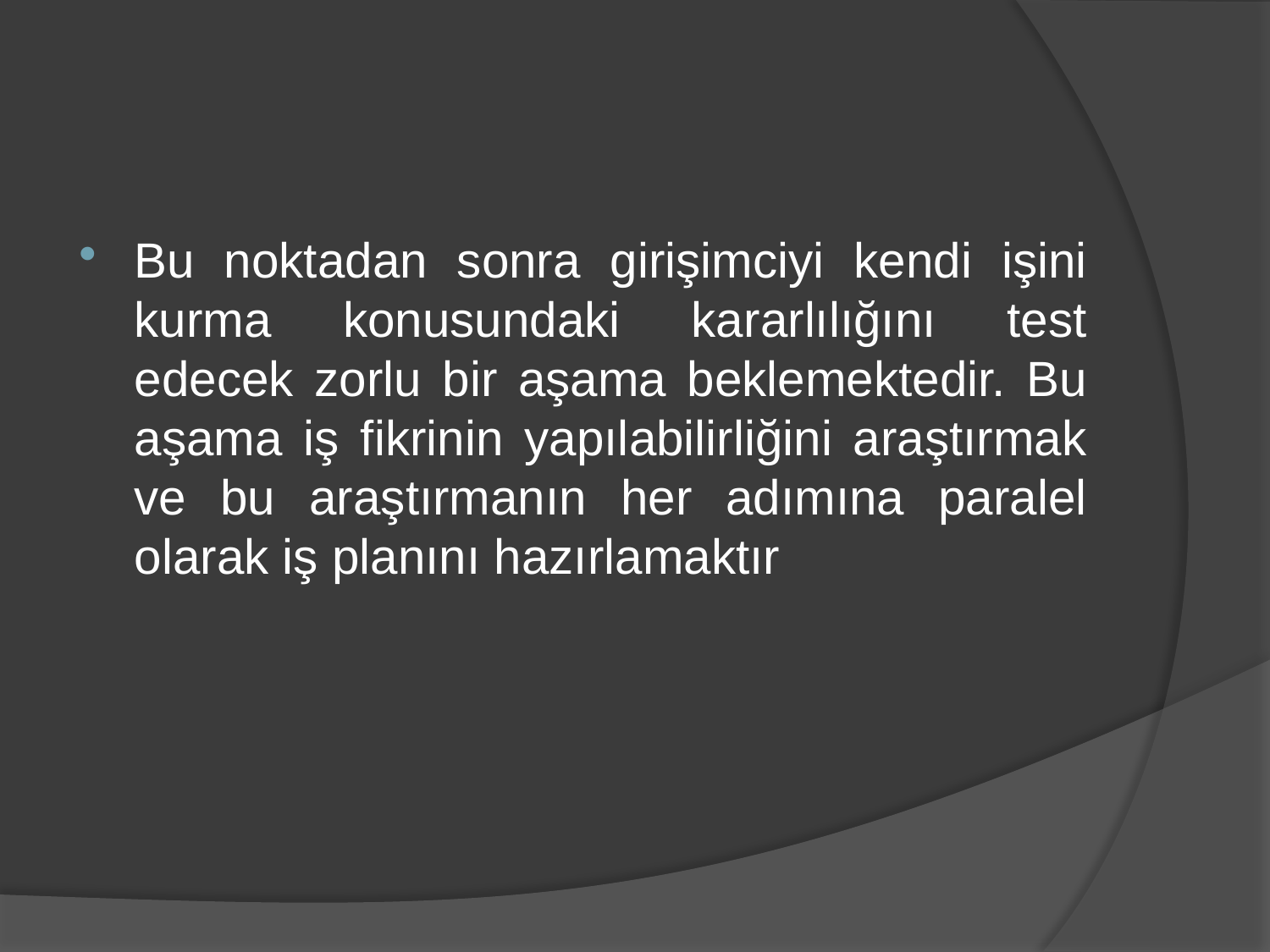

Bu noktadan sonra girişimciyi kendi işini kurma konusundaki kararlılığını test edecek zorlu bir aşama beklemektedir. Bu aşama iş fikrinin yapılabilirliğini araştırmak ve bu araştırmanın her adımına paralel olarak iş planını hazırlamaktır